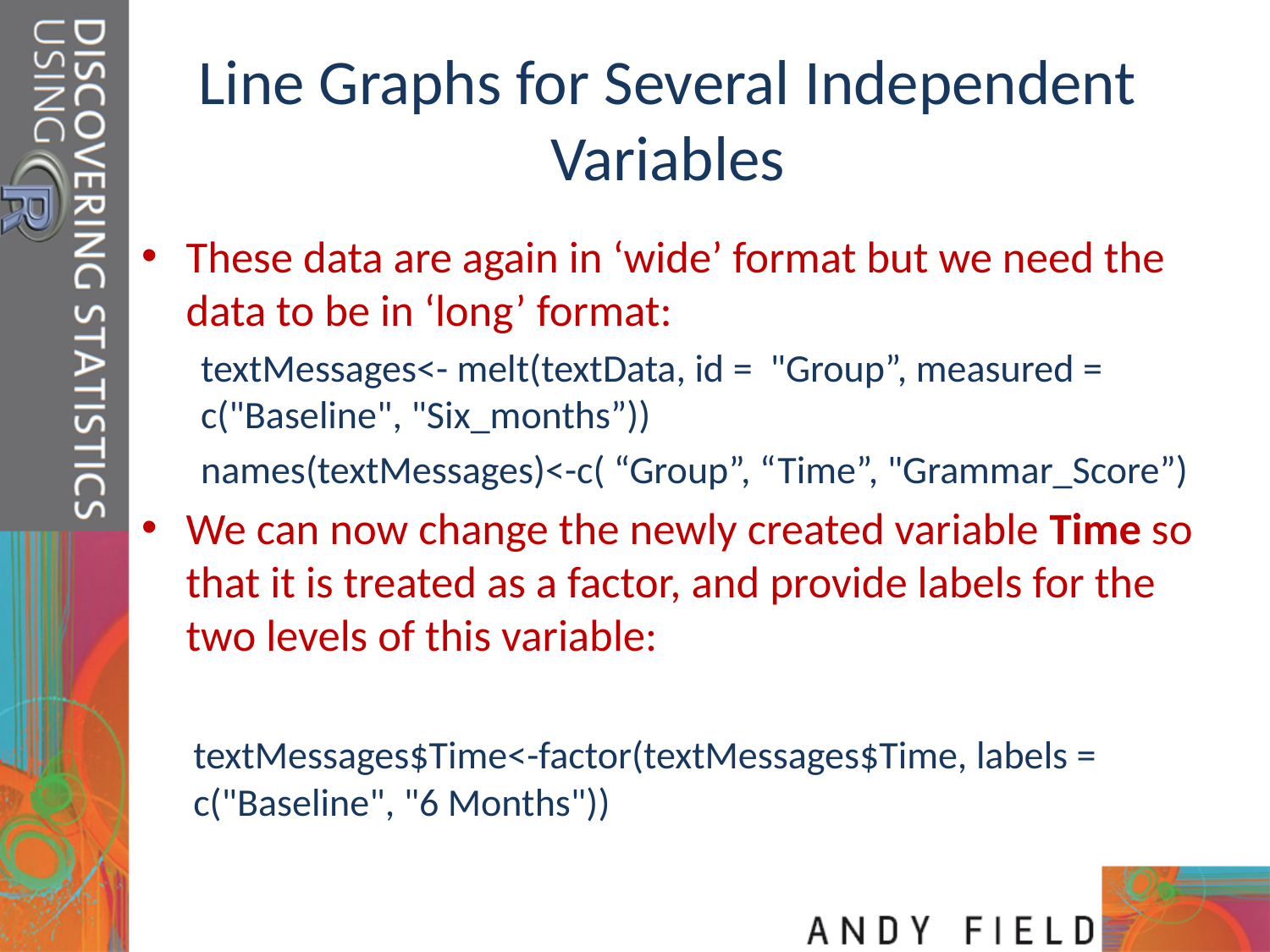

# Line Graphs for Several Independent Variables
These data are again in ‘wide’ format but we need the data to be in ‘long’ format:
textMessages<- melt(textData, id =  "Group”, measured = c("Baseline", "Six_months”))
names(textMessages)<-c( “Group”, “Time”, "Grammar_Score”)
We can now change the newly created variable Time so that it is treated as a factor, and provide labels for the two levels of this variable:

textMessages$Time<-factor(textMessages$Time, labels = c("Baseline", "6 Months"))